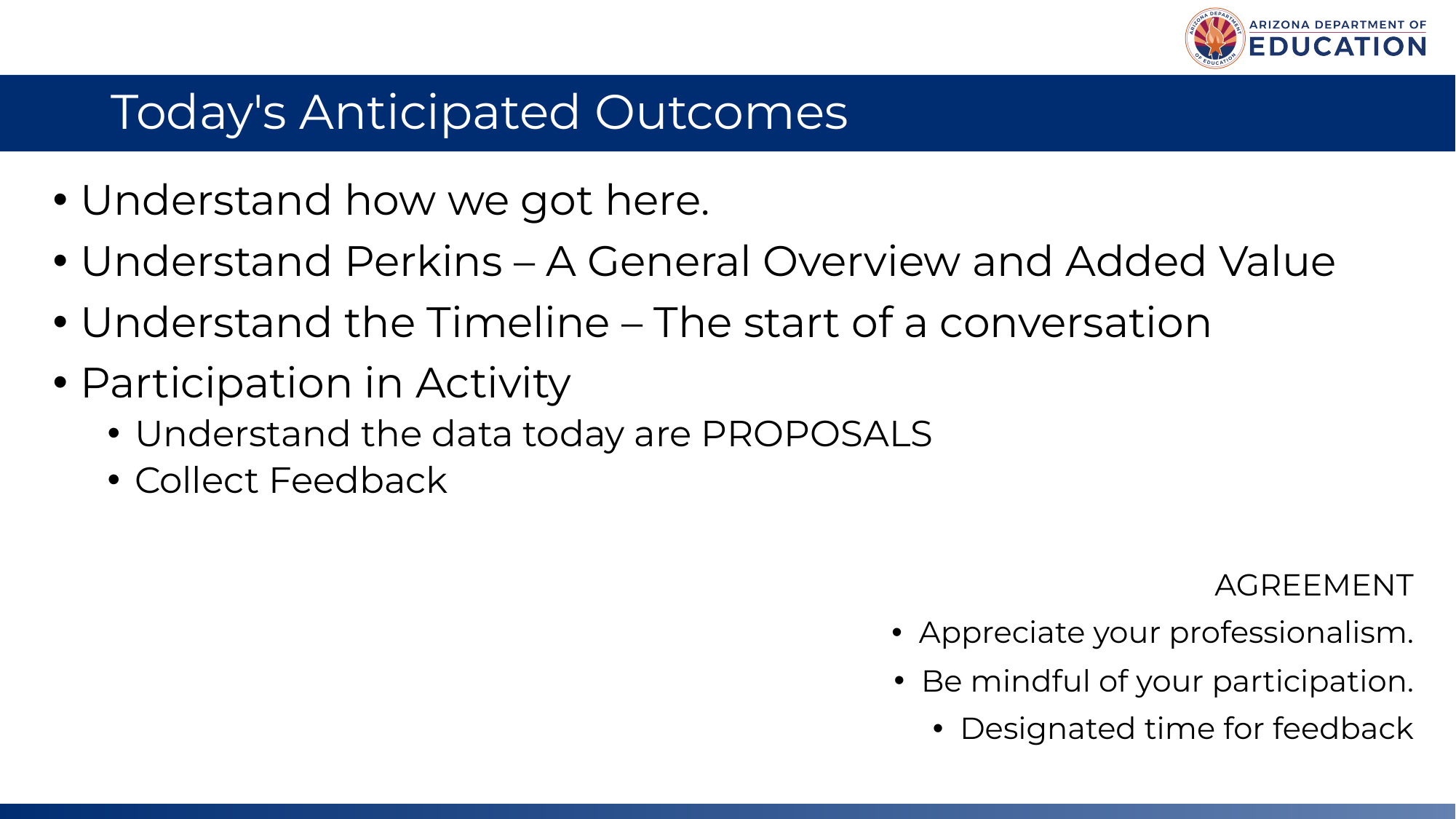

# Today's Anticipated Outcomes
Understand how we got here.
Understand Perkins – A General Overview and Added Value
Understand the Timeline – The start of a conversation
Participation in Activity
Understand the data today are PROPOSALS
Collect Feedback

AGREEMENT
Appreciate your professionalism.
Be mindful of your participation.
Designated time for feedback